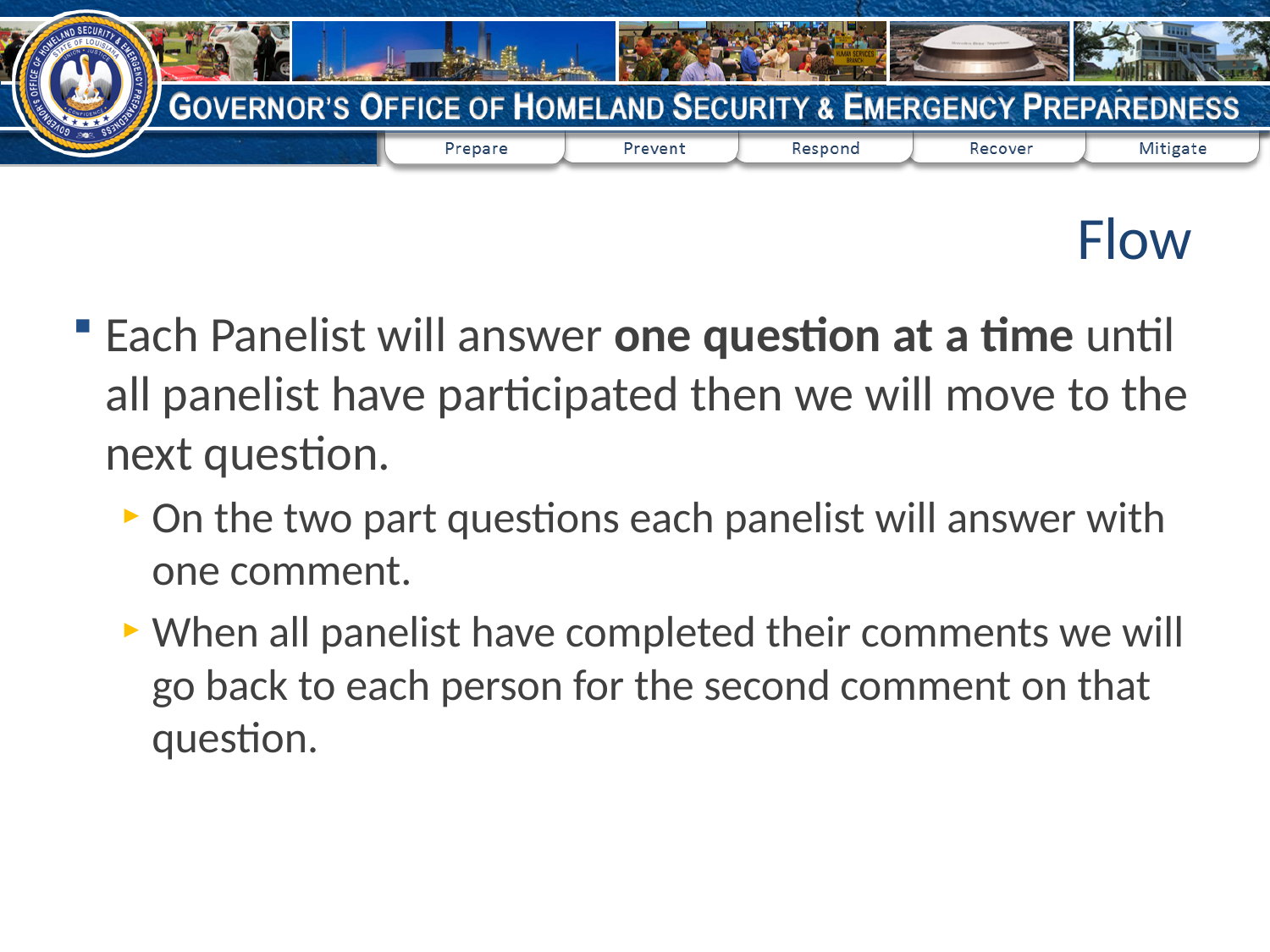

# Flow
Each Panelist will answer one question at a time until all panelist have participated then we will move to the next question.
On the two part questions each panelist will answer with one comment.
When all panelist have completed their comments we will go back to each person for the second comment on that question.